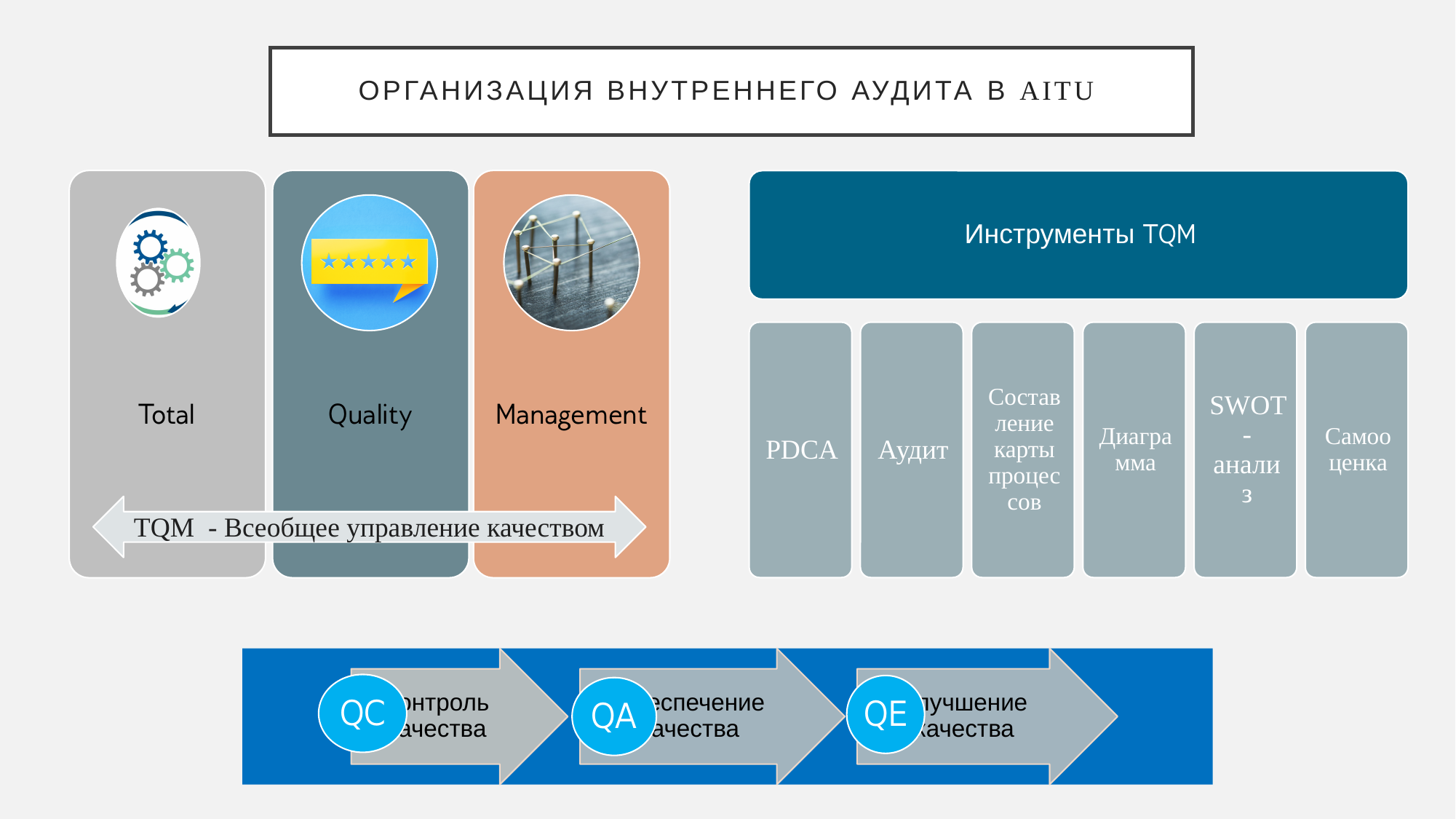

# Организация внутреннего аудита в AITU
Total
Quality
Management
Инструменты TQM
PDCA
Аудит
Составление карты процессов
Диаграмма
SWOT-анализ
Самооценка
TQM  - Всеобщее управление качеством
Контроль качества
QC
Обеспечение качества
QA
Улучшение качества
QE